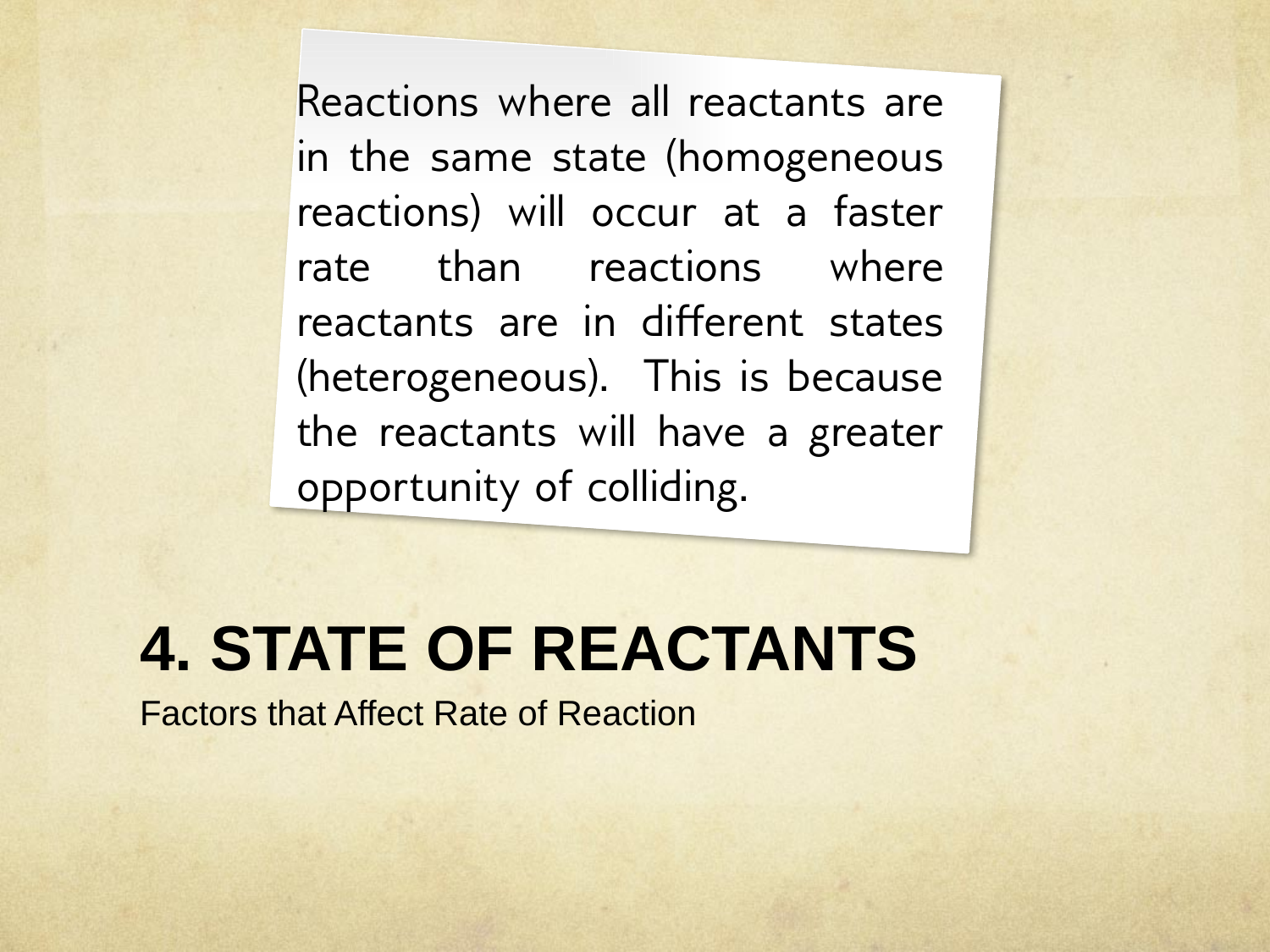

Reactions where all reactants are in the same state (homogeneous reactions) will occur at a faster rate than reactions where reactants are in different states (heterogeneous).  This is because the reactants will have a greater opportunity of colliding.
# 4. STATE OF REACTANTS
Factors that Affect Rate of Reaction